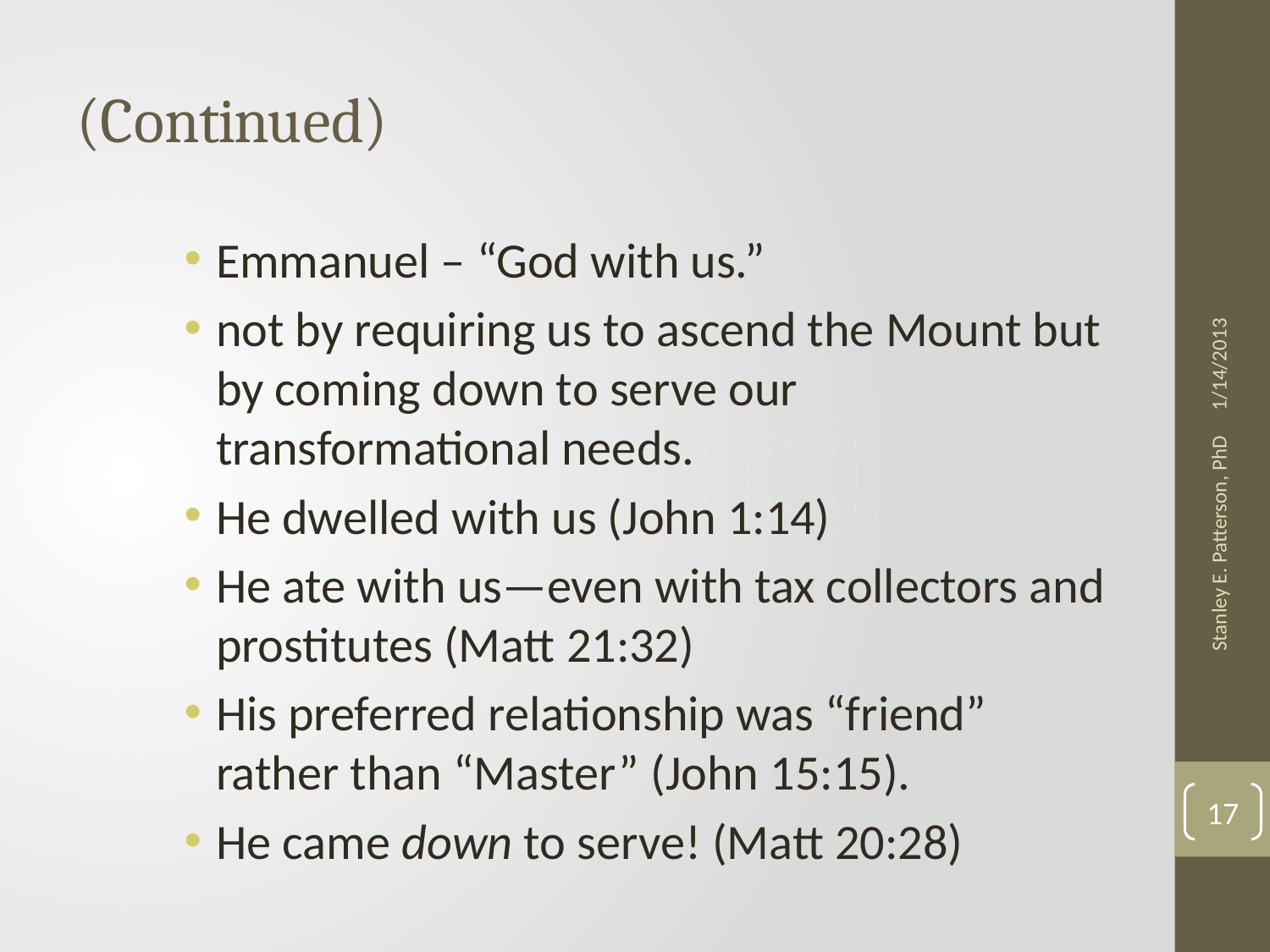

# (Continued)
Emmanuel – “God with us.”
not by requiring us to ascend the Mount but by coming down to serve our transformational needs.
He dwelled with us (John 1:14)
He ate with us—even with tax collectors and prostitutes (Matt 21:32)
His preferred relationship was “friend” rather than “Master” (John 15:15).
He came down to serve! (Matt 20:28)
1/14/2013
Stanley E. Patterson, PhD
17